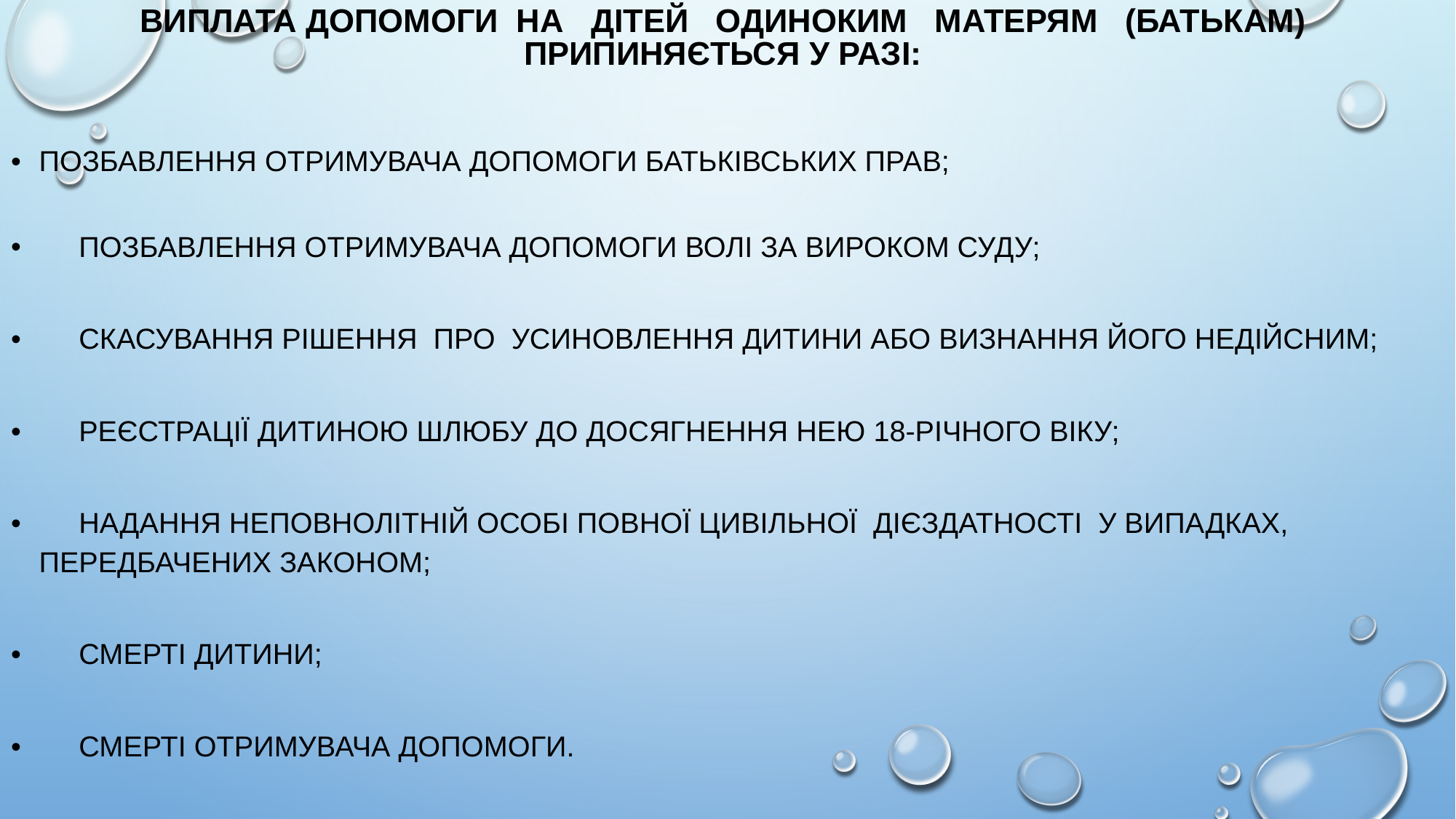

# Виплата допомоги  на   дітей   одиноким   матерям   (батькам) припиняється у разі:
позбавлення отримувача допомоги батьківських прав;
     позбавлення отримувача допомоги волі за вироком суду;
     скасування рішення  про  усиновлення дитини або визнання його недійсним;
     реєстрації дитиною шлюбу до досягнення нею 18-річного віку;
     надання неповнолітній особі повної цивільної  дієздатності  у випадках, передбачених законом;
     смерті дитини;
     смерті отримувача допомоги.